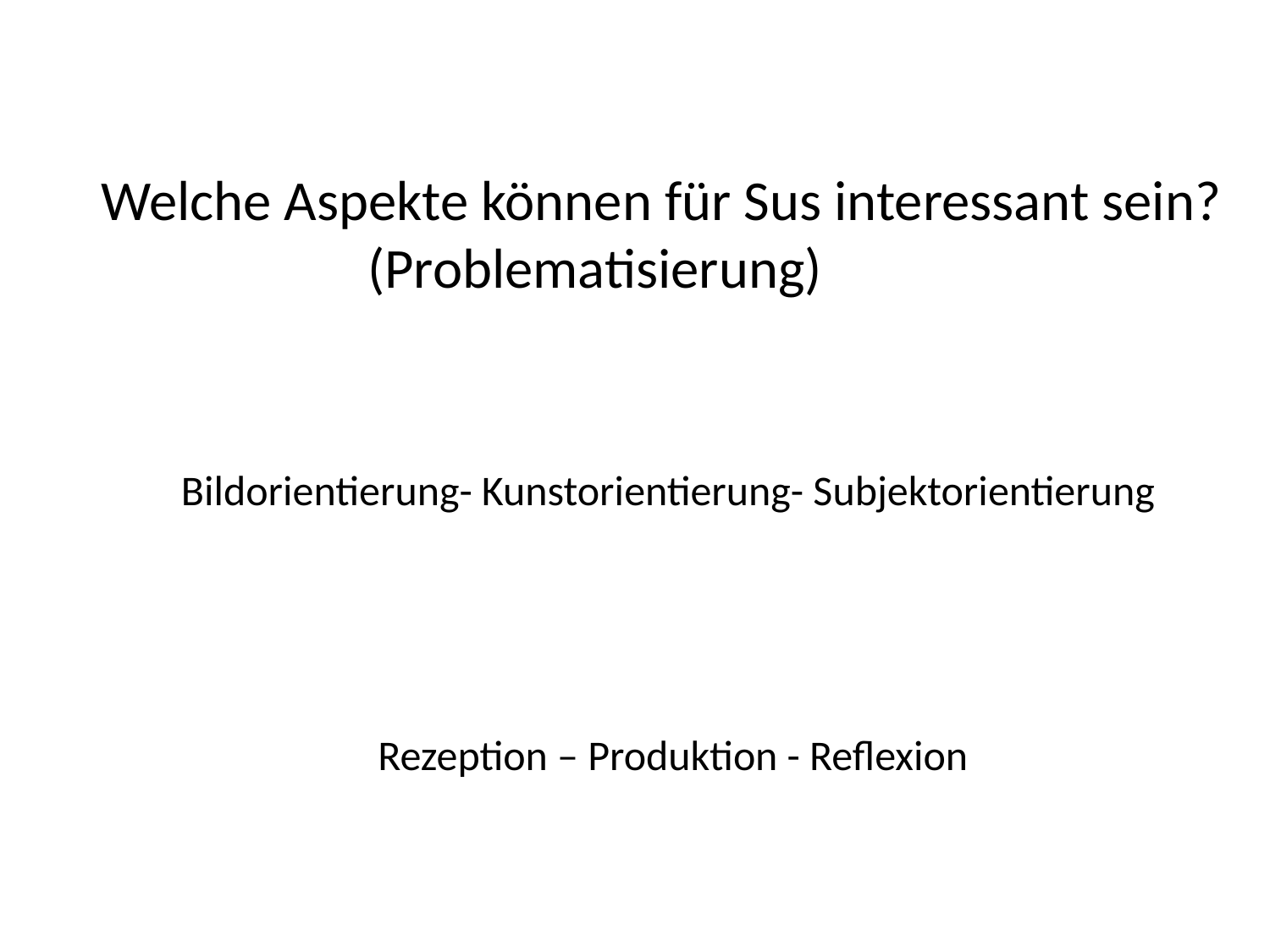

Welche Aspekte können für Sus interessant sein?
                     (Problematisierung)
Bildorientierung- Kunstorientierung- Subjektorientierung
Rezeption – Produktion - Reflexion